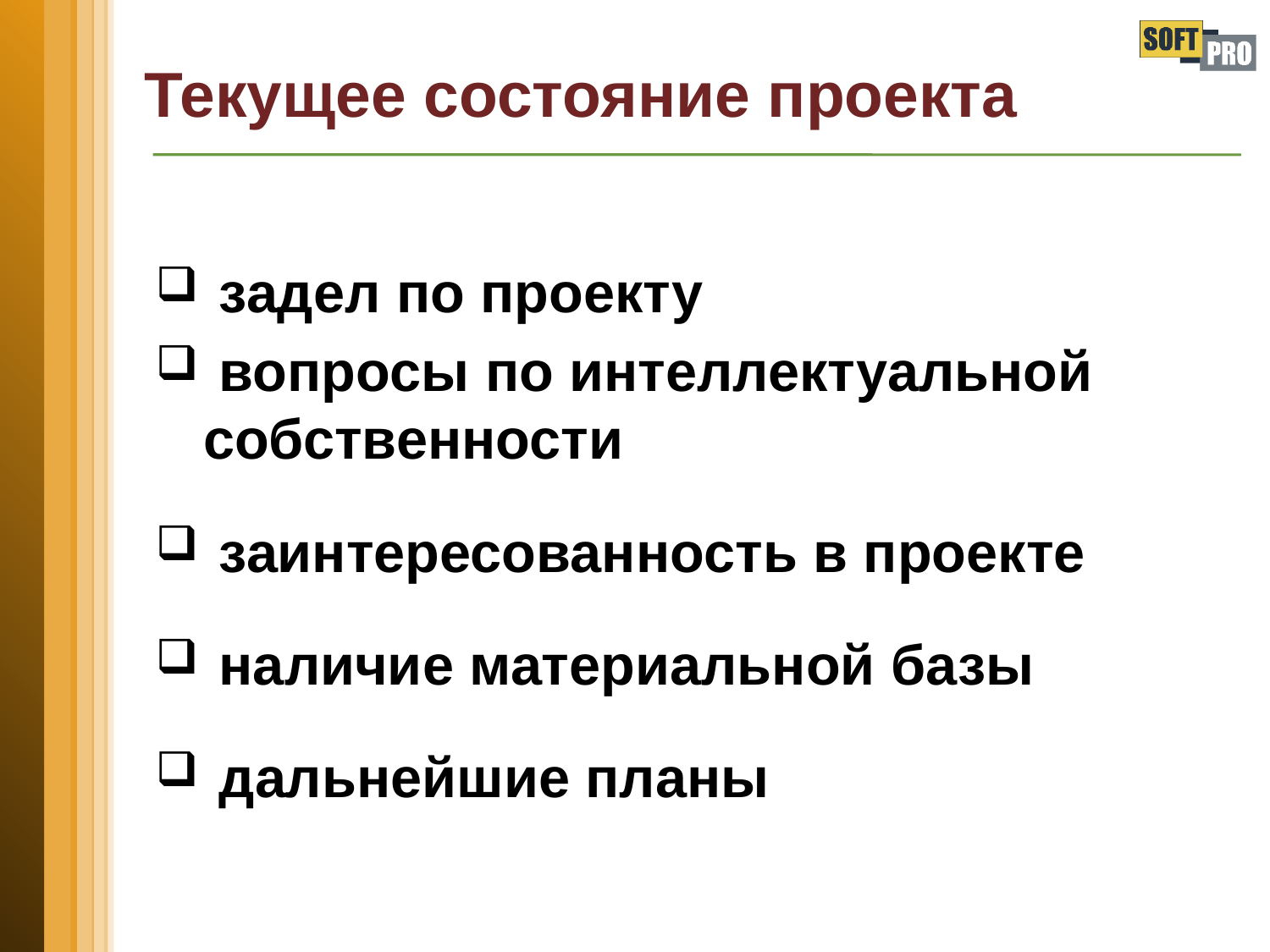

# Текущее состояние проекта
 задел по проекту
 вопросы по интеллектуальной собственности
 заинтересованность в проекте
 наличие материальной базы
 дальнейшие планы